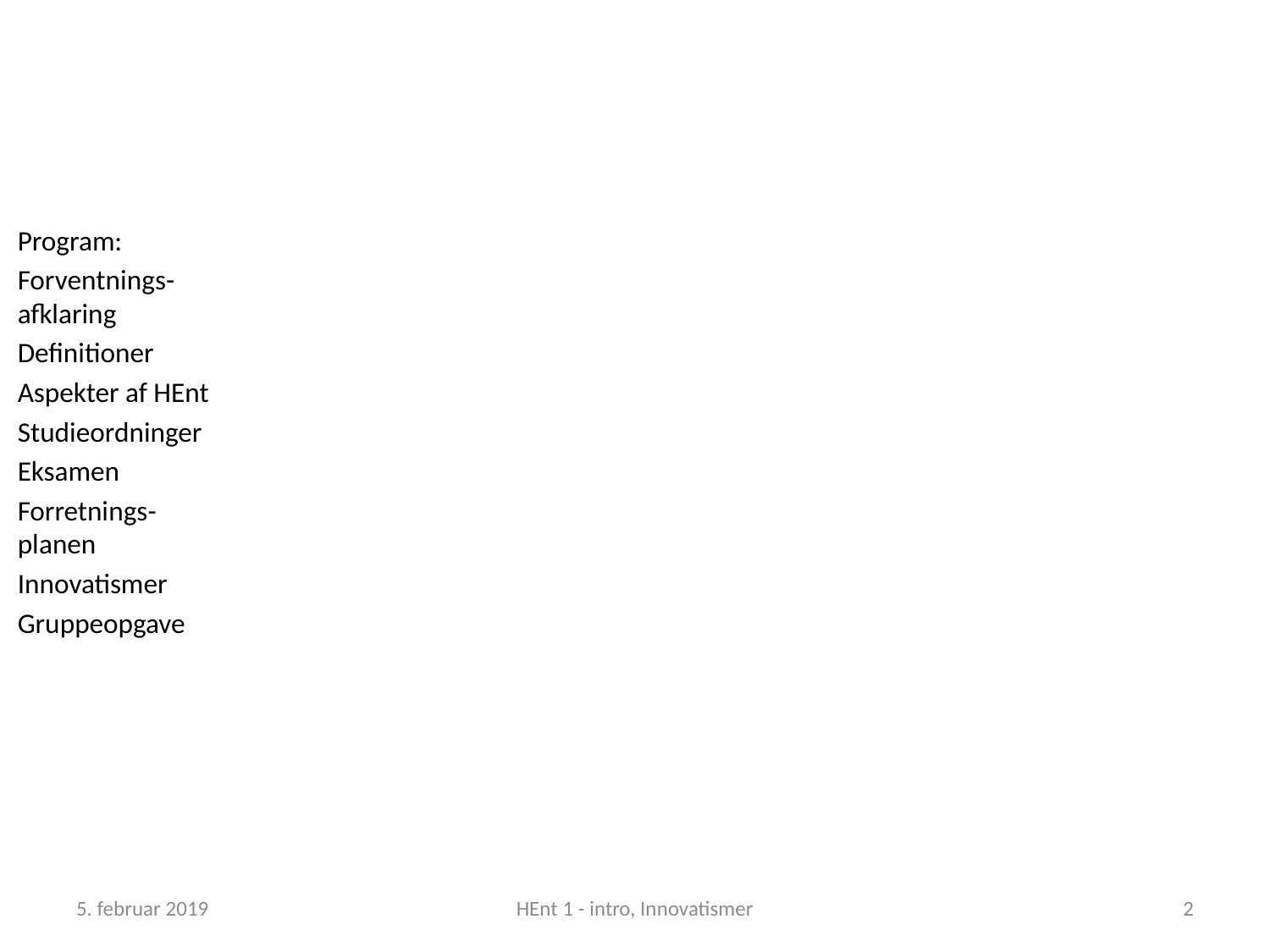

Program:
Forventnings-afklaring
Definitioner
Aspekter af HEnt
Studieordninger
Eksamen
Forretnings-planen
Innovatismer
Gruppeopgave

5. februar 2019
HEnt 1 - intro, Innovatismer
2